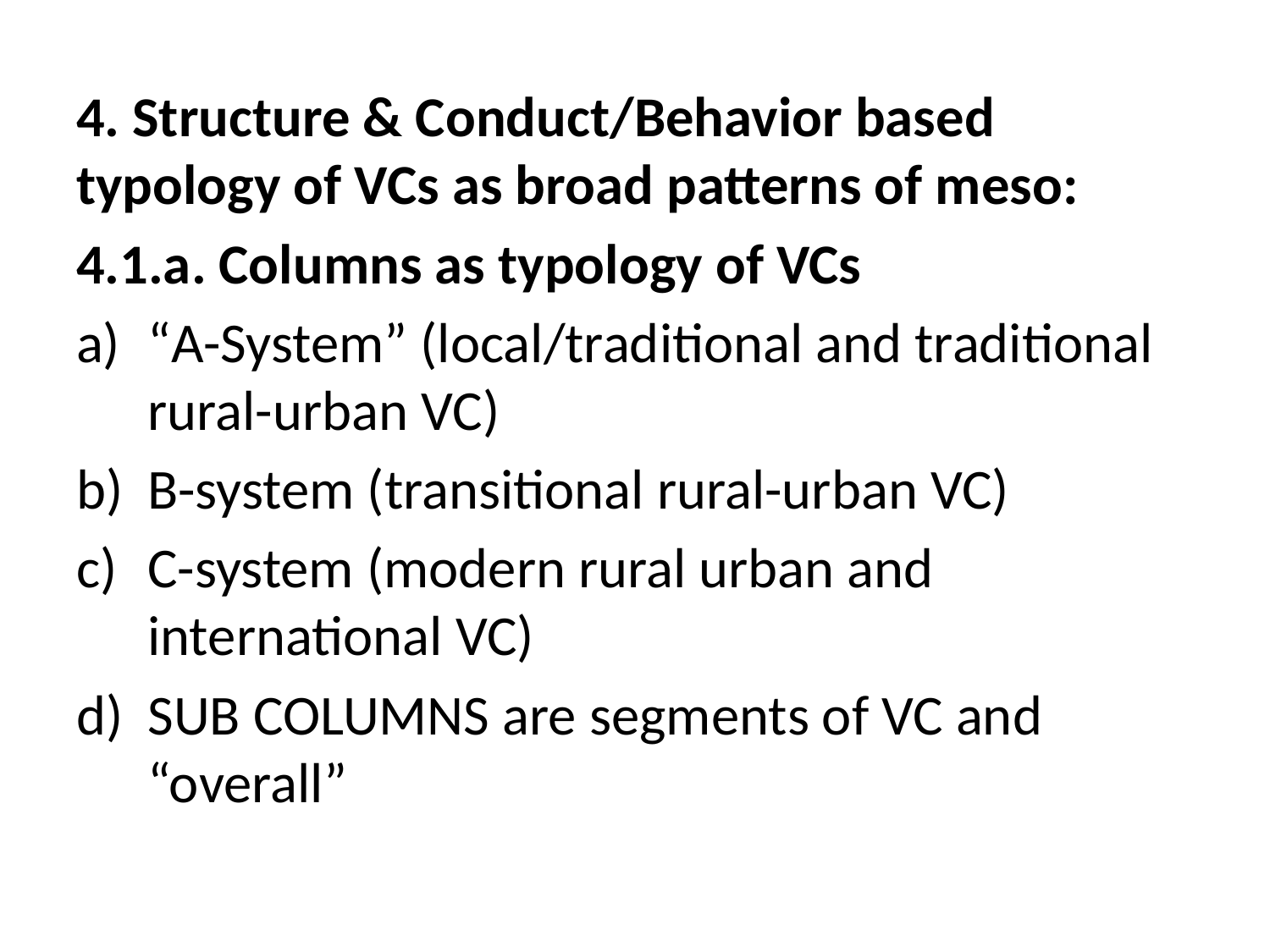

#
4. Structure & Conduct/Behavior based typology of VCs as broad patterns of meso:
4.1.a. Columns as typology of VCs
“A-System” (local/traditional and traditional rural-urban VC)
B-system (transitional rural-urban VC)
C-system (modern rural urban and international VC)
SUB COLUMNS are segments of VC and “overall”